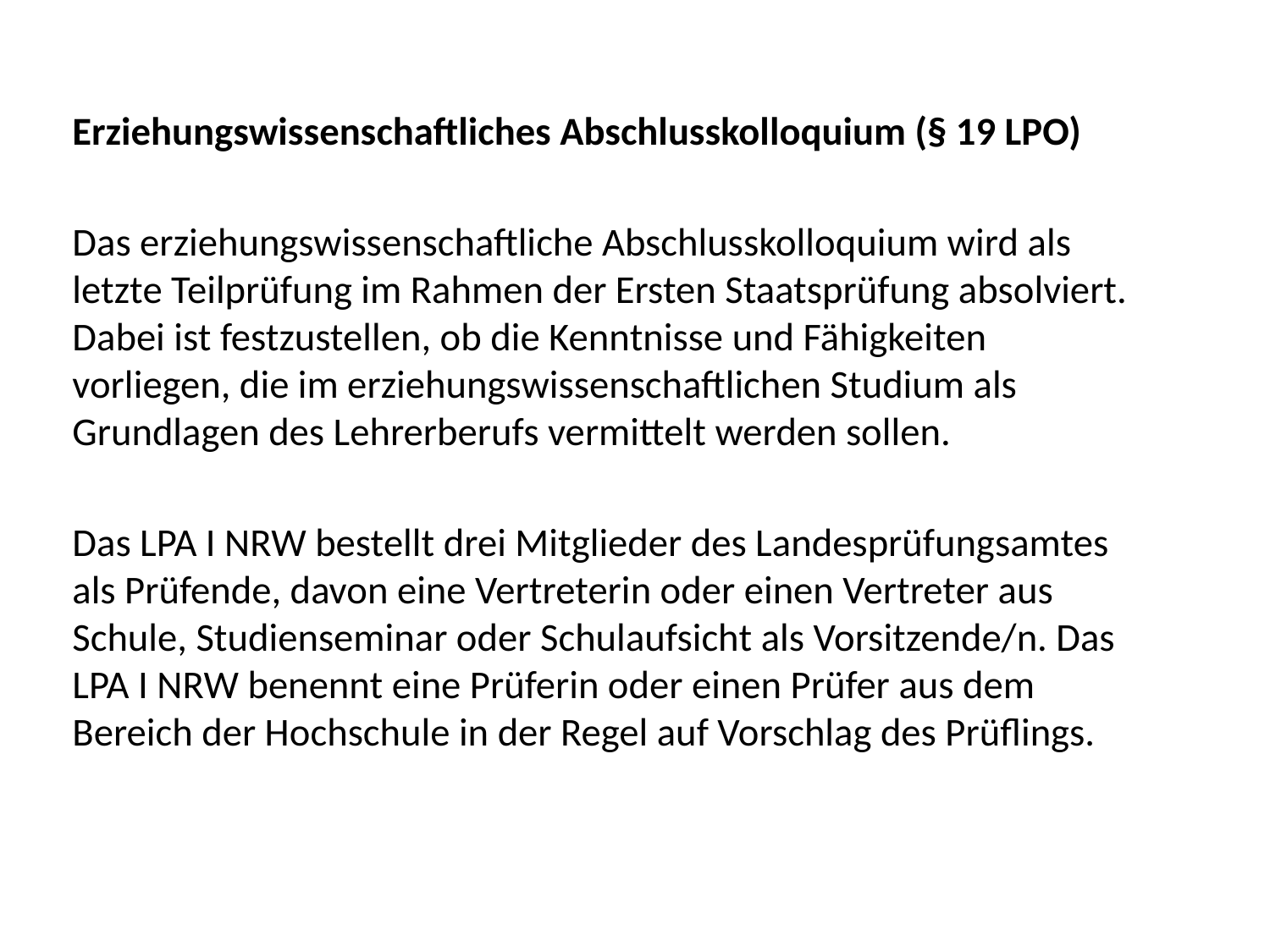

Erziehungswissenschaftliches Abschlusskolloquium (§ 19 LPO)

Das erziehungswissenschaftliche Abschlusskolloquium wird als letzte Teilprüfung im Rahmen der Ersten Staatsprüfung absolviert. Dabei ist festzustellen, ob die Kenntnisse und Fähigkeiten vorliegen, die im erziehungswissenschaftlichen Studium als Grundlagen des Lehrerberufs vermittelt werden sollen.

Das LPA I NRW bestellt drei Mitglieder des Landesprüfungsamtes als Prüfende, davon eine Vertreterin oder einen Vertreter aus Schule, Studienseminar oder Schulaufsicht als Vorsitzende/n. Das LPA I NRW benennt eine Prüferin oder einen Prüfer aus dem Bereich der Hochschule in der Regel auf Vorschlag des Prüflings.